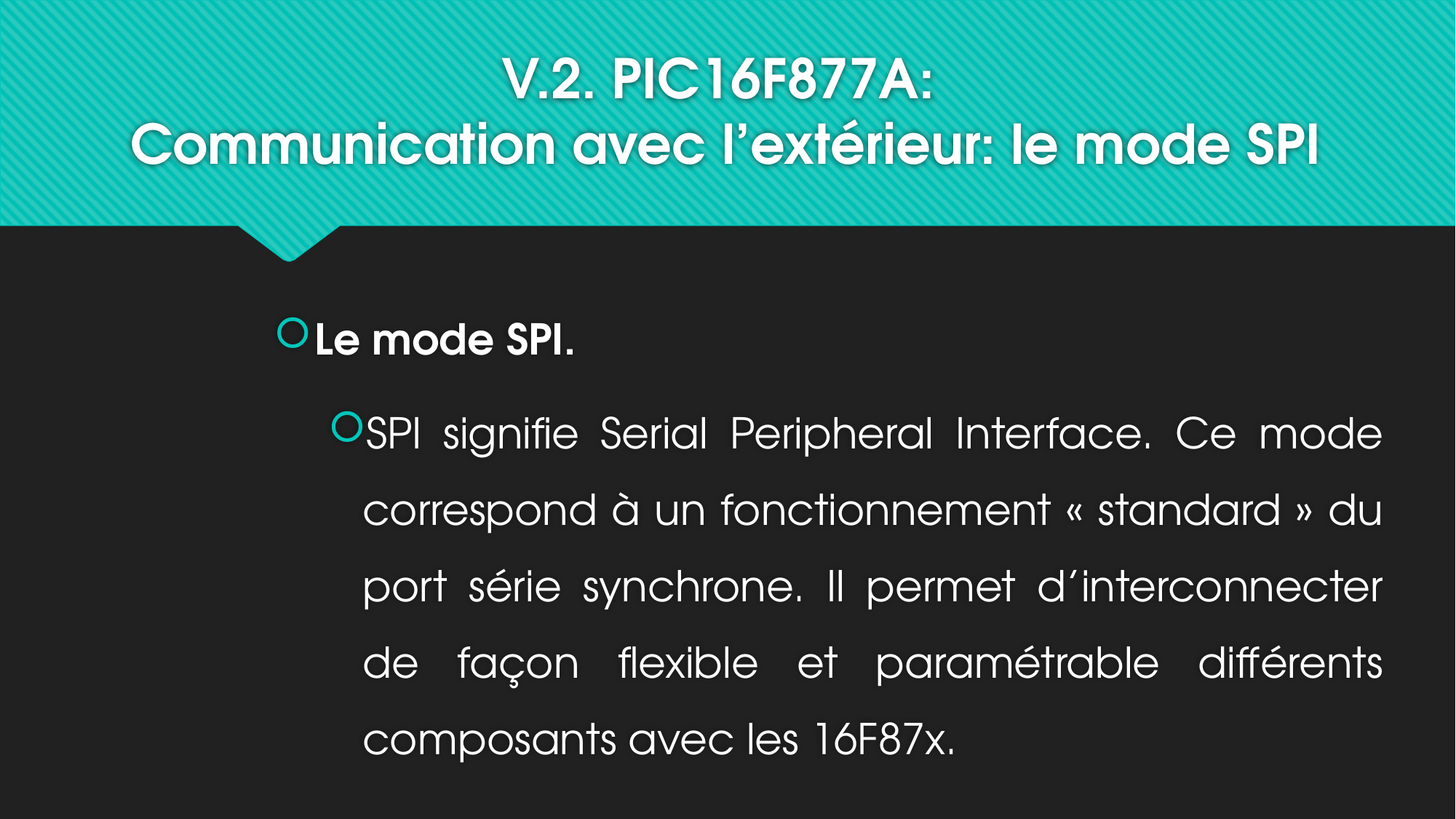

# V.2. PIC16F877A: Communication avec l’extérieur: le mode SPI
Le mode SPI.
SPI signifie Serial Peripheral Interface. Ce mode correspond à un fonctionnement « standard » du port série synchrone. Il permet d’interconnecter de façon flexible et paramétrable différents composants avec les 16F87x.